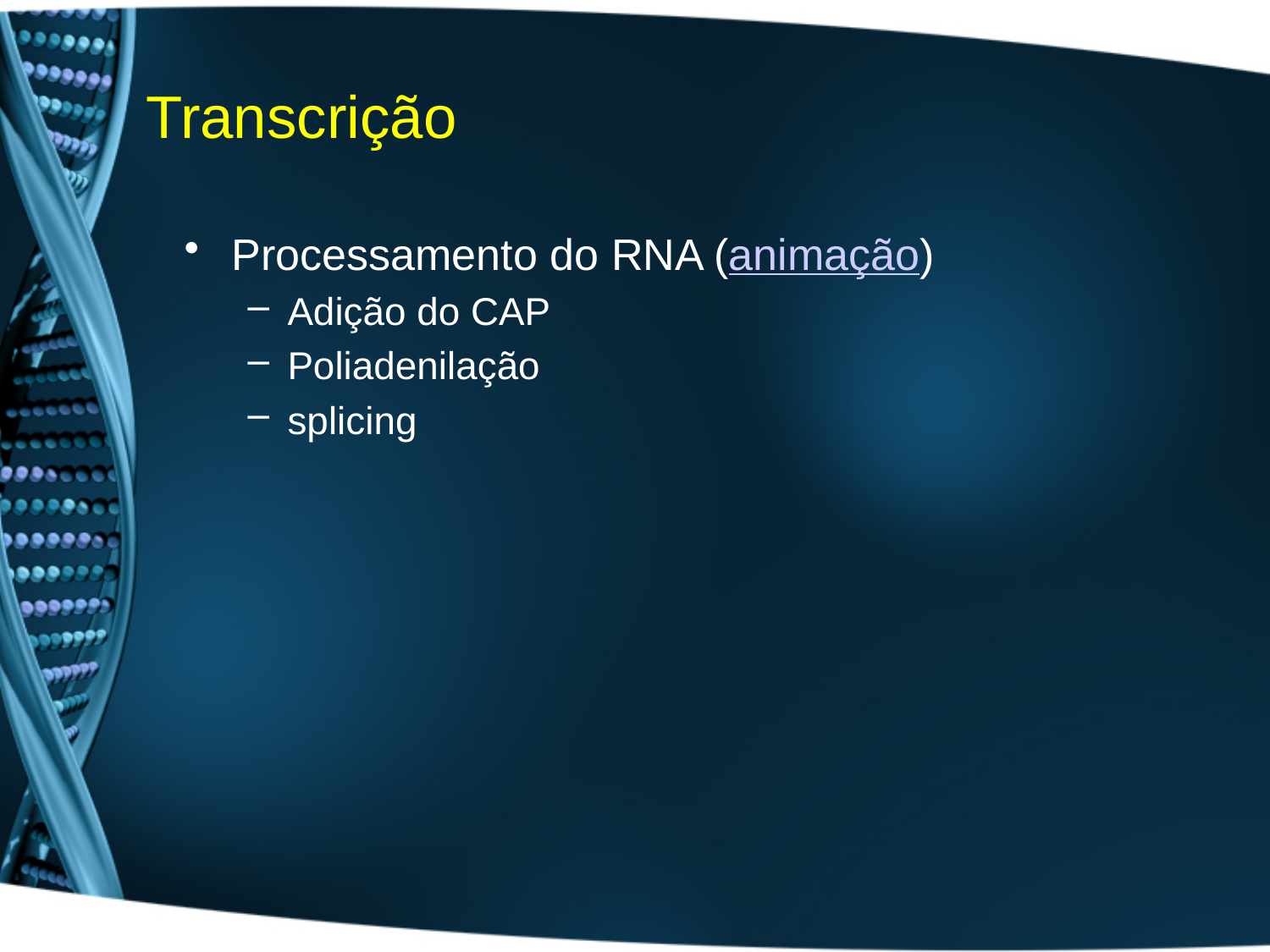

# Transcrição
Processamento do RNA (animação)
Adição do CAP
Poliadenilação
splicing